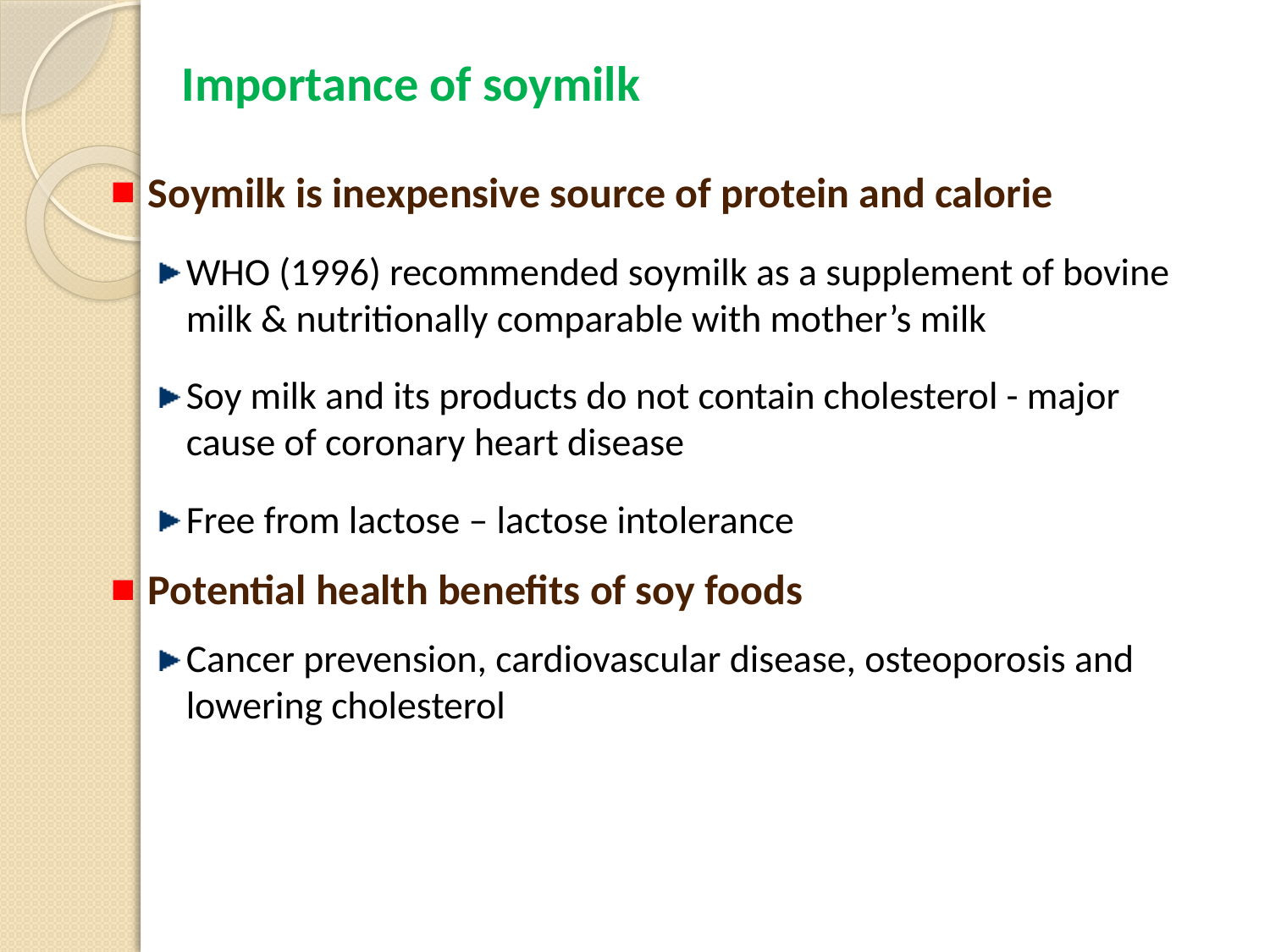

# Importance of soymilk
Soymilk is inexpensive source of protein and calorie
WHO (1996) recommended soymilk as a supplement of bovine milk & nutritionally comparable with mother’s milk
Soy milk and its products do not contain cholesterol - major cause of coronary heart disease
Free from lactose – lactose intolerance
Potential health benefits of soy foods
Cancer prevension, cardiovascular disease, osteoporosis and lowering cholesterol